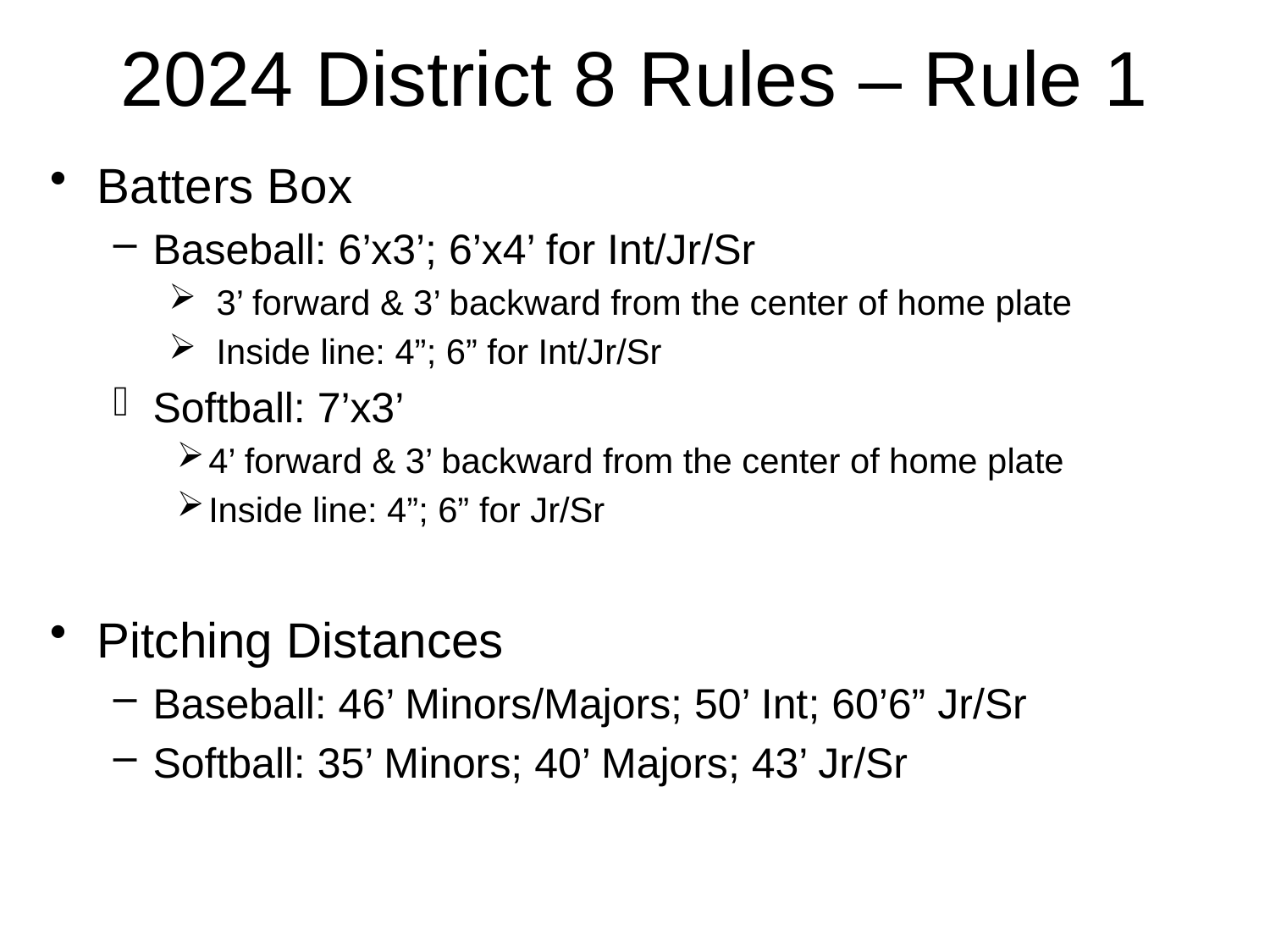

# 2024 District 8 Rules – Rule 1
Batters Box
Baseball: 6’x3’; 6’x4’ for Int/Jr/Sr
3’ forward & 3’ backward from the center of home plate
Inside line: 4”; 6” for Int/Jr/Sr
Softball: 7’x3’
4’ forward & 3’ backward from the center of home plate
Inside line: 4”; 6” for Jr/Sr

Pitching Distances
Baseball: 46’ Minors/Majors; 50’ Int; 60’6” Jr/Sr
Softball: 35’ Minors; 40’ Majors; 43’ Jr/Sr